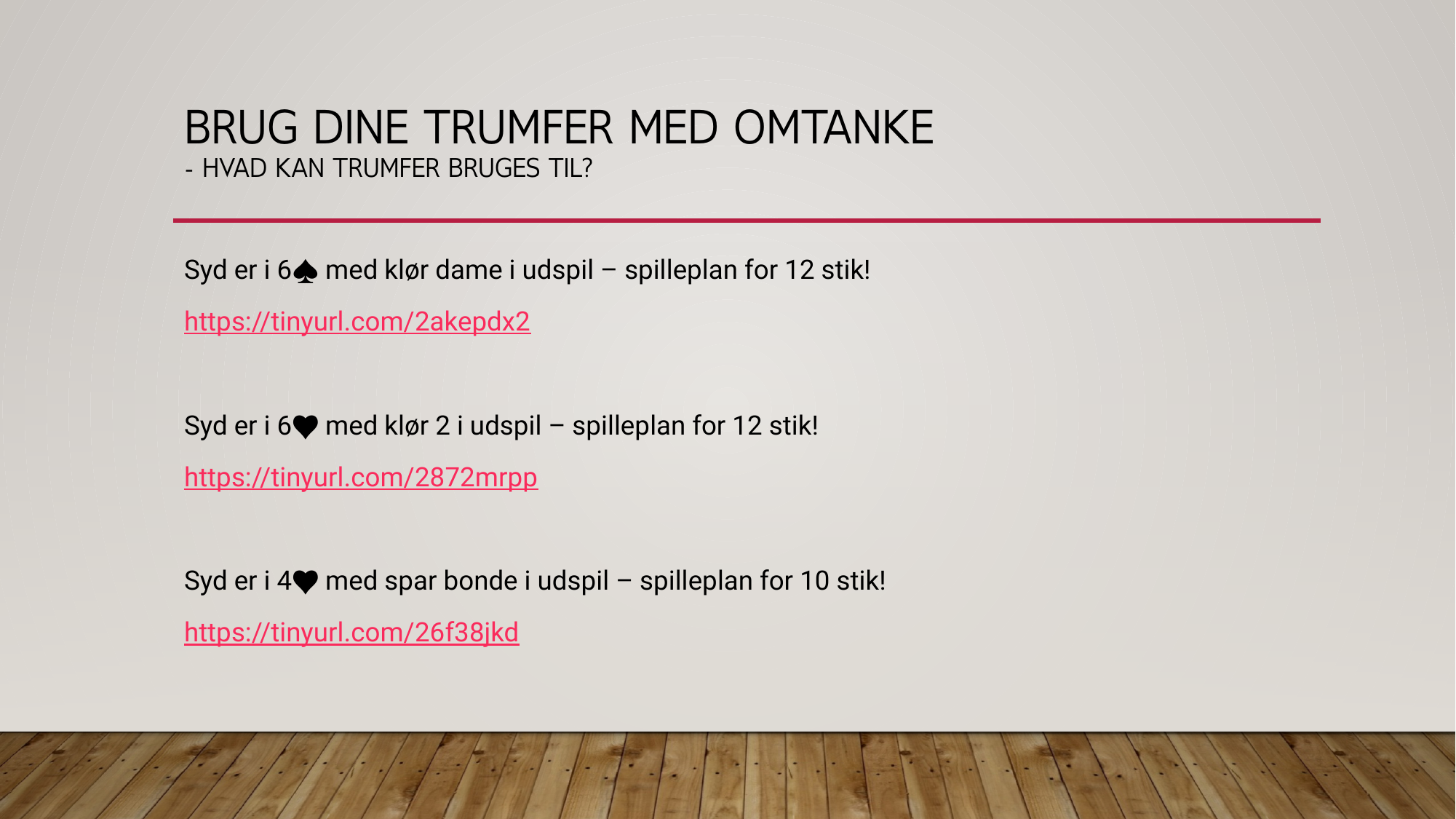

# Brug dine trumfer med omtanke - hvad kan trumfer bruges til?
Syd er i 6♠️ med klør dame i udspil – spilleplan for 12 stik!
https://tinyurl.com/2akepdx2

Syd er i 6♥️ med klør 2 i udspil – spilleplan for 12 stik!
https://tinyurl.com/2872mrpp

Syd er i 4♥️ med spar bonde i udspil – spilleplan for 10 stik!
https://tinyurl.com/26f38jkd